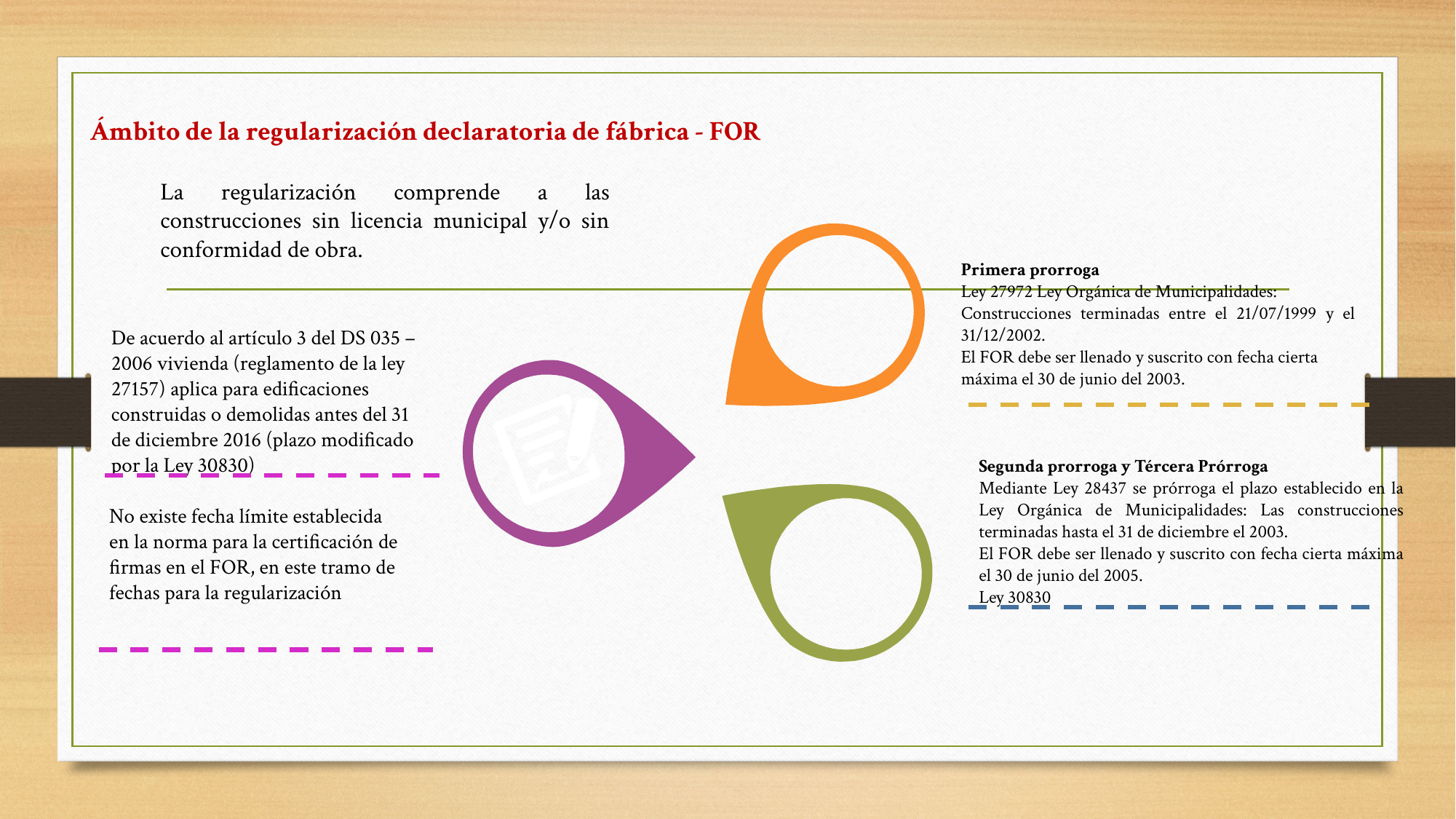

Ámbito de la regularización declaratoria de fábrica - FOR
La regularización comprende a las construcciones sin licencia municipal y/o sin conformidad de obra.

Primera prorroga
Ley 27972 Ley Orgánica de Municipalidades:
Construcciones terminadas entre el 21/07/1999 y el 31/12/2002.
El FOR debe ser llenado y suscrito con fecha cierta máxima el 30 de junio del 2003.
De acuerdo al artículo 3 del DS 035 – 2006 vivienda (reglamento de la ley 27157) aplica para edificaciones construidas o demolidas antes del 31 de diciembre 2016 (plazo modificado por la Ley 30830)

Segunda prorroga y Tércera Prórroga
Mediante Ley 28437 se prórroga el plazo establecido en la Ley Orgánica de Municipalidades: Las construcciones terminadas hasta el 31 de diciembre el 2003.
El FOR debe ser llenado y suscrito con fecha cierta máxima el 30 de junio del 2005.
Ley 30830

No existe fecha límite establecida en la norma para la certificación de firmas en el FOR, en este tramo de fechas para la regularización